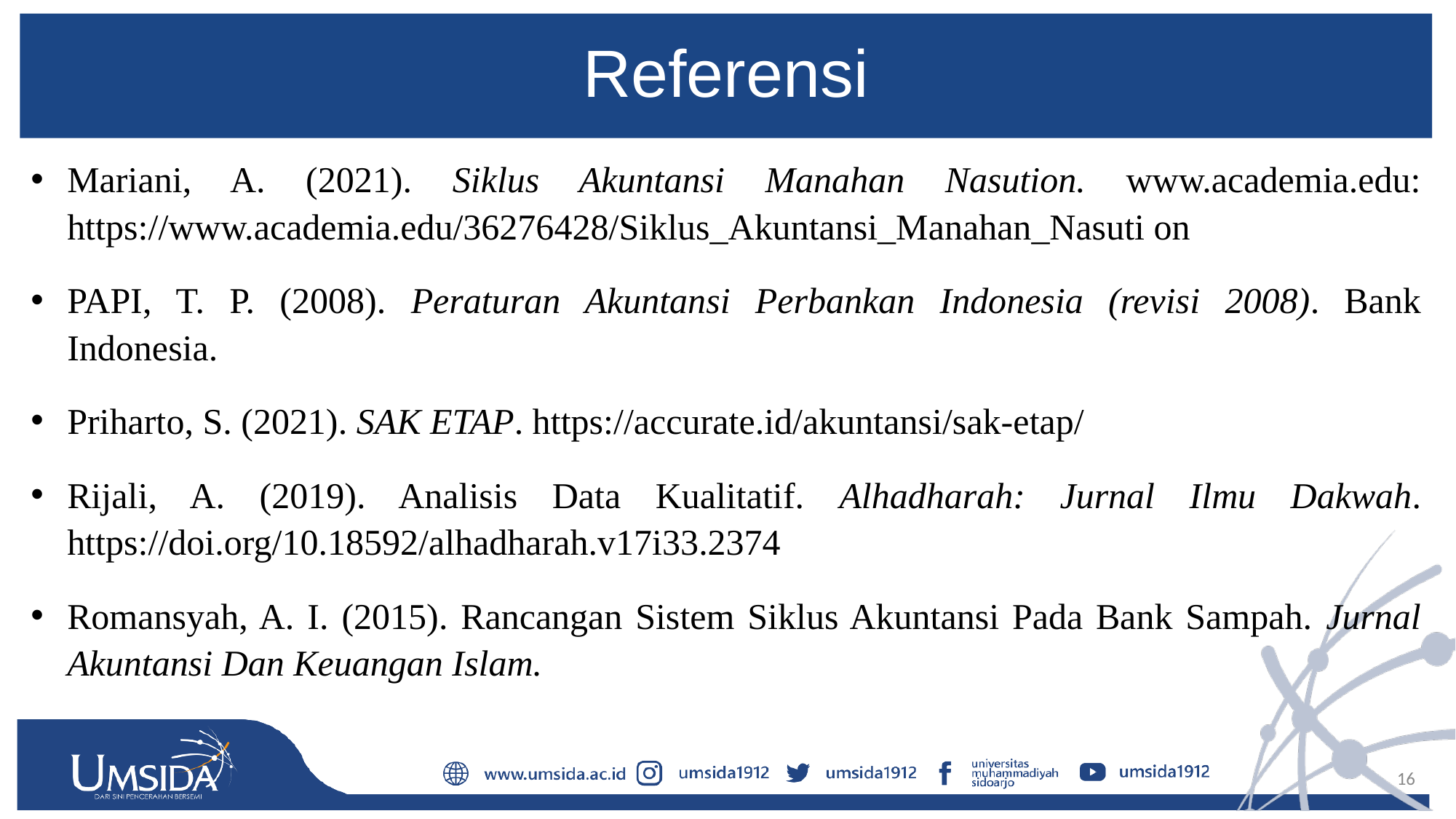

# Referensi
Mariani, A. (2021). Siklus Akuntansi Manahan Nasution. www.academia.edu: https://www.academia.edu/36276428/Siklus_Akuntansi_Manahan_Nasuti on
PAPI, T. P. (2008). Peraturan Akuntansi Perbankan Indonesia (revisi 2008). Bank Indonesia.
Priharto, S. (2021). SAK ETAP. https://accurate.id/akuntansi/sak-etap/
Rijali, A. (2019). Analisis Data Kualitatif. Alhadharah: Jurnal Ilmu Dakwah. https://doi.org/10.18592/alhadharah.v17i33.2374
Romansyah, A. I. (2015). Rancangan Sistem Siklus Akuntansi Pada Bank Sampah. Jurnal Akuntansi Dan Keuangan Islam.